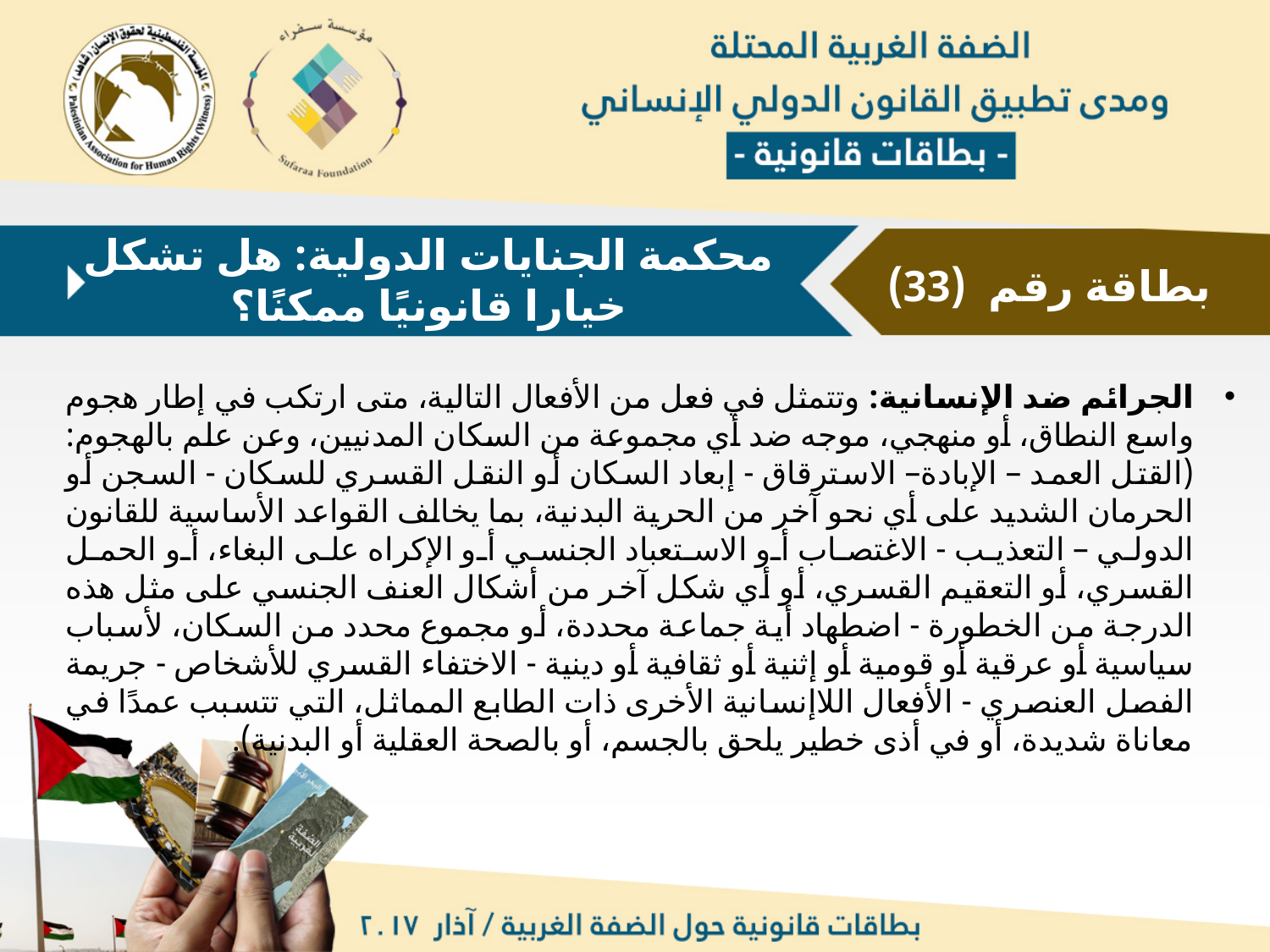

محكمة الجنايات الدولية: هل تشكل خيارا قانونيًا ممكنًا؟
بطاقة رقم  (33)
الجرائم ضد الإنسانية: وتتمثل في فعل من الأفعال التالية، متى ارتكب في إطار هجوم واسع النطاق، أو منهجي، موجه ضد أي مجموعة من السكان المدنيين، وعن علم بالهجوم: (القتل العمد – الإبادة– الاسترقاق - إبعاد السكان أو النقل القسري للسكان - السجن أو الحرمان الشديد على أي نحو آخر من الحرية البدنية، بما يخالف القواعد الأساسية للقانون الدولي – التعذيب - الاغتصاب أو الاستعباد الجنسي أو الإكراه على البغاء، أو الحمل القسري، أو التعقيم القسري، أو أي شكل آخر من أشكال العنف الجنسي على مثل هذه الدرجة من الخطورة - اضطهاد أية جماعة محددة، أو مجموع محدد من السكان، لأسباب سياسية أو عرقية أو قومية أو إثنية أو ثقافية أو دينية - الاختفاء القسري للأشخاص - جريمة الفصل العنصري - الأفعال اللاإنسانية الأخرى ذات الطابع المماثل، التي تتسبب عمدًا في معاناة شديدة، أو في أذى خطير يلحق بالجسم، أو بالصحة العقلية أو البدنية).